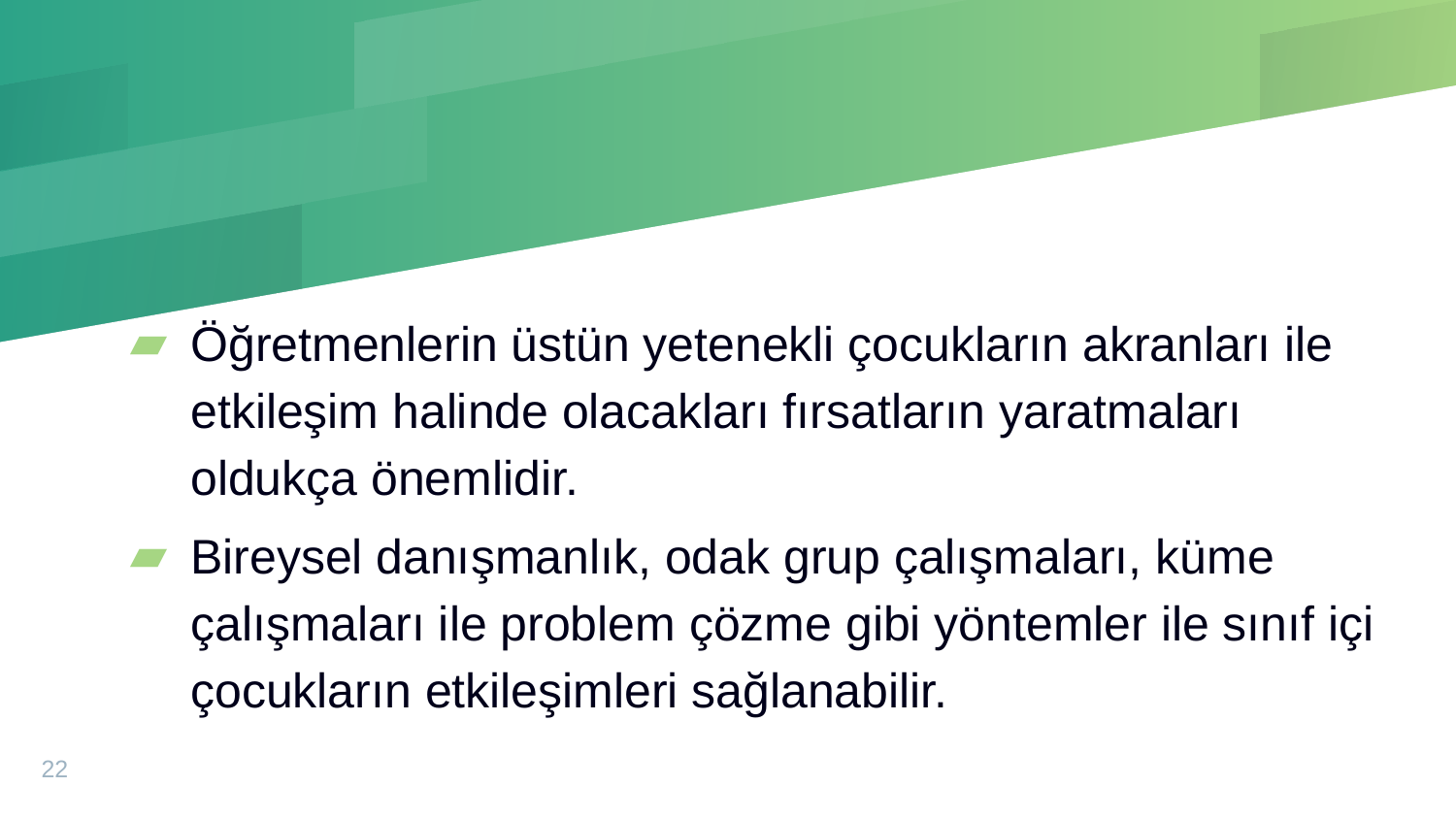

#
Öğretmenlerin üstün yetenekli çocukların akranları ile etkileşim halinde olacakları fırsatların yaratmaları oldukça önemlidir.
Bireysel danışmanlık, odak grup çalışmaları, küme çalışmaları ile problem çözme gibi yöntemler ile sınıf içi çocukların etkileşimleri sağlanabilir.
22